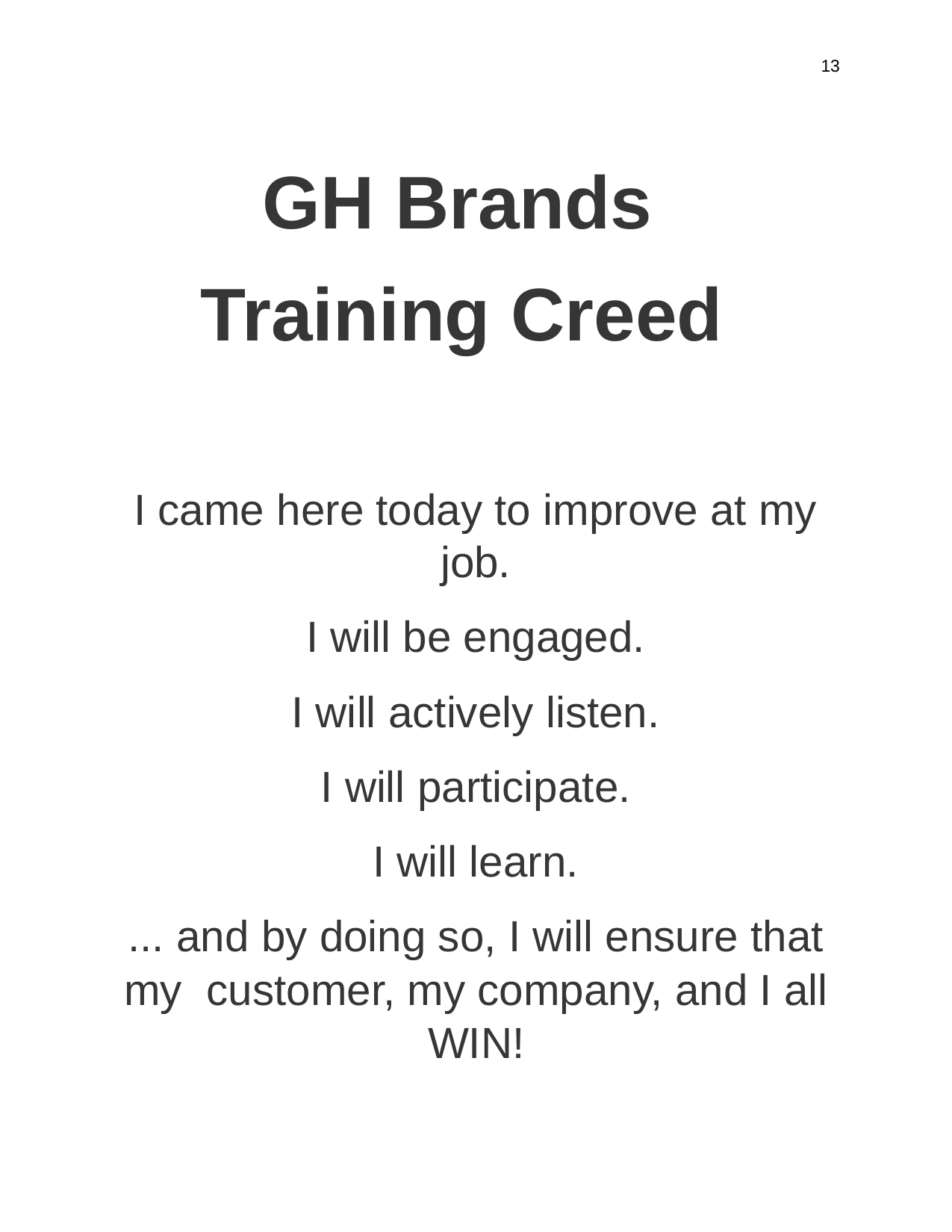

13
# GH Brands  Training Creed
I came here today to improve at my job.
I will be engaged.
I will actively listen.
I will participate.
I will learn.
... and by doing so, I will ensure that my  customer, my company, and I all WIN!